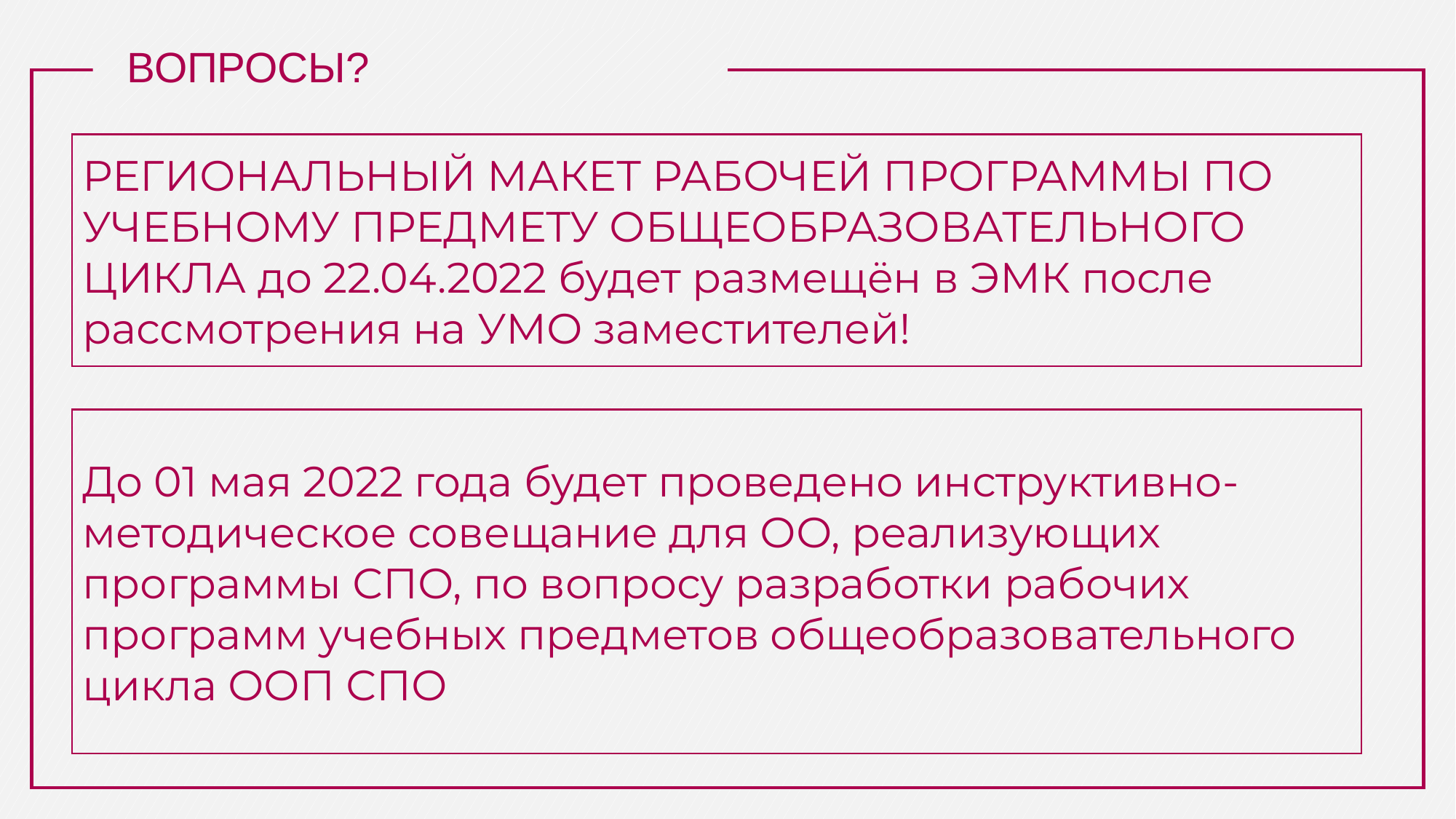

# ВОПРОСЫ?
РЕГИОНАЛЬНЫЙ МАКЕТ РАБОЧЕЙ ПРОГРАММЫ ПО УЧЕБНОМУ ПРЕДМЕТУ ОБЩЕОБРАЗОВАТЕЛЬНОГО ЦИКЛА до 22.04.2022 будет размещён в ЭМК после рассмотрения на УМО заместителей!
До 01 мая 2022 года будет проведено инструктивно-методическое совещание для ОО, реализующих программы СПО, по вопросу разработки рабочих программ учебных предметов общеобразовательного цикла ООП СПО